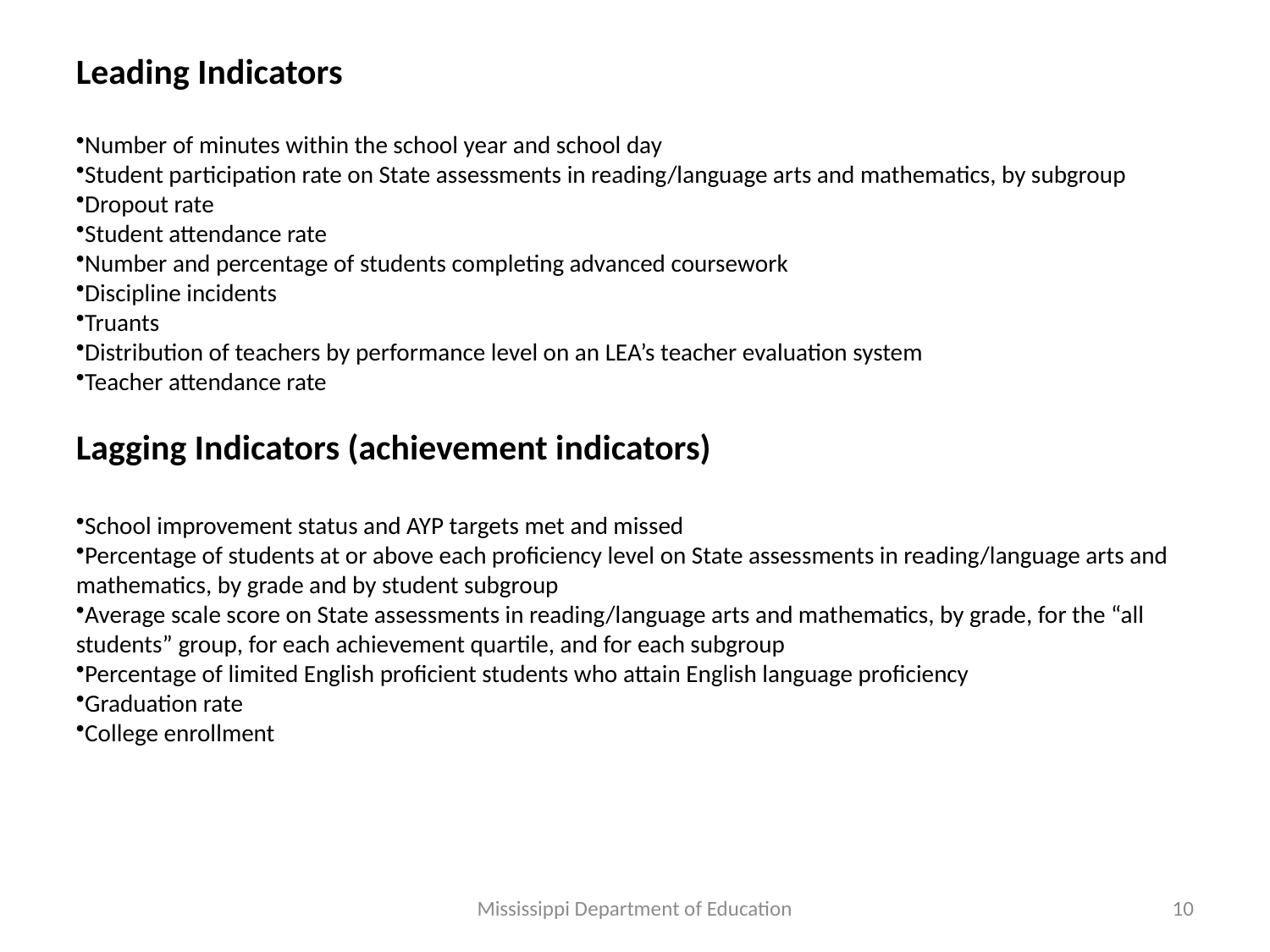

Leading Indicators

Number of minutes within the school year and school day
Student participation rate on State assessments in reading/language arts and mathematics, by subgroup
Dropout rate
Student attendance rate
Number and percentage of students completing advanced coursework
Discipline incidents
Truants
Distribution of teachers by performance level on an LEA’s teacher evaluation system
Teacher attendance rate

Lagging Indicators (achievement indicators)

School improvement status and AYP targets met and missed
Percentage of students at or above each proficiency level on State assessments in reading/language arts and mathematics, by grade and by student subgroup
Average scale score on State assessments in reading/language arts and mathematics, by grade, for the “all students” group, for each achievement quartile, and for each subgroup
Percentage of limited English proficient students who attain English language proficiency
Graduation rate
College enrollment
Mississippi Department of Education
10